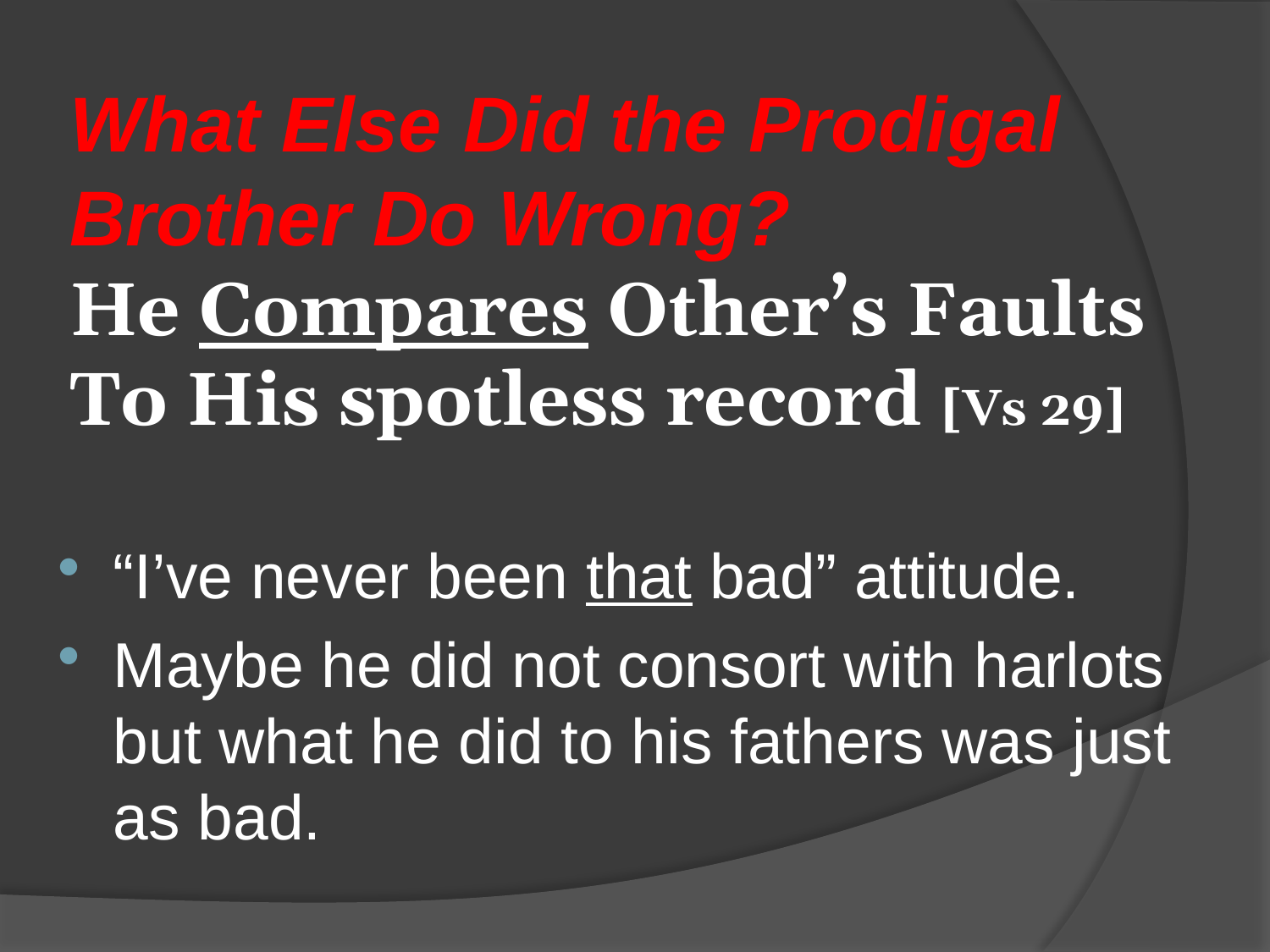

# What Else Did the Prodigal Brother Do Wrong? He Compares Other’s Faults To His spotless record [Vs 29]
“I’ve never been that bad” attitude.
Maybe he did not consort with harlots but what he did to his fathers was just as bad.